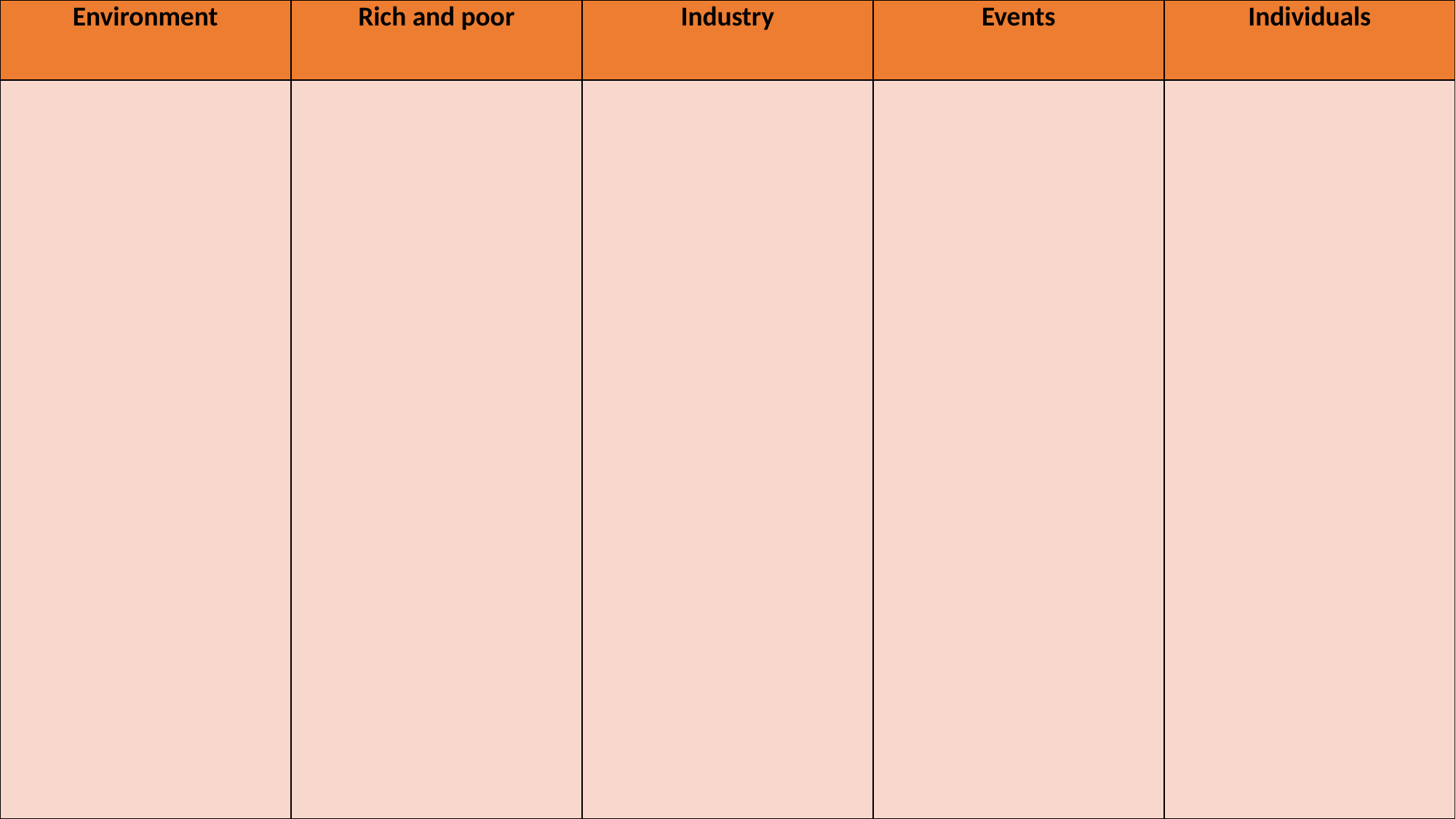

| Environment | Rich and poor | Industry | Events | Individuals |
| --- | --- | --- | --- | --- |
|  |  |  |  |  |